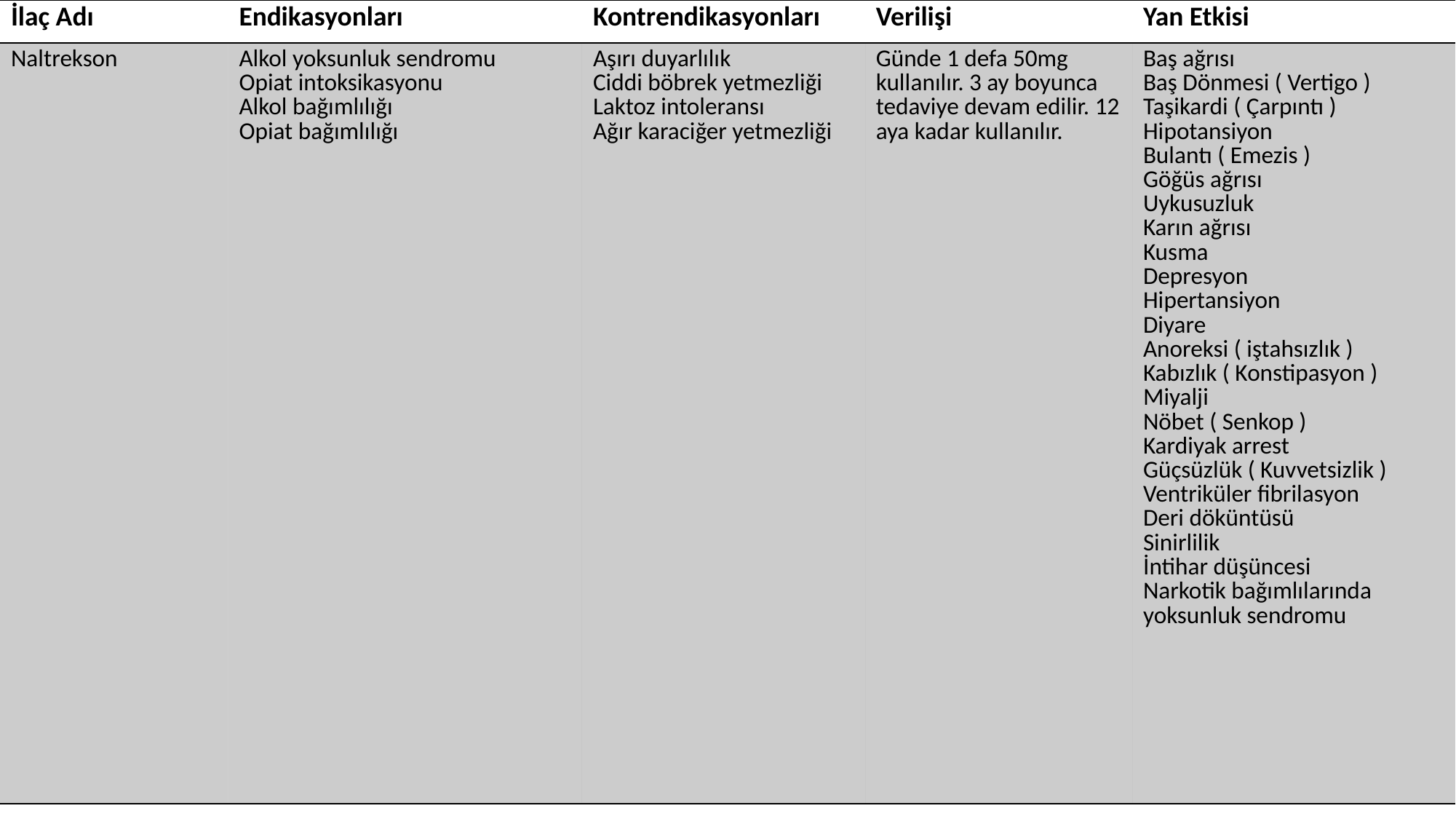

| İlaç Adı | Endikasyonları | Kontrendikasyonları | Verilişi | Yan Etkisi |
| --- | --- | --- | --- | --- |
| Naltrekson | Alkol yoksunluk sendromu Opiat intoksikasyonu Alkol bağımlılığı Opiat bağımlılığı | Aşırı duyarlılık Ciddi böbrek yetmezliği Laktoz intoleransı Ağır karaciğer yetmezliği | Günde 1 defa 50mg kullanılır. 3 ay boyunca tedaviye devam edilir. 12 aya kadar kullanılır. | Baş ağrısı Baş Dönmesi ( Vertigo ) Taşikardi ( Çarpıntı ) Hipotansiyon Bulantı ( Emezis ) Göğüs ağrısı Uykusuzluk Karın ağrısı Kusma Depresyon Hipertansiyon Diyare Anoreksi ( iştahsızlık ) Kabızlık ( Konstipasyon ) Miyalji Nöbet ( Senkop ) Kardiyak arrest Güçsüzlük ( Kuvvetsizlik ) Ventriküler fibrilasyon Deri döküntüsü Sinirlilik İntihar düşüncesi Narkotik bağımlılarında yoksunluk sendromu |